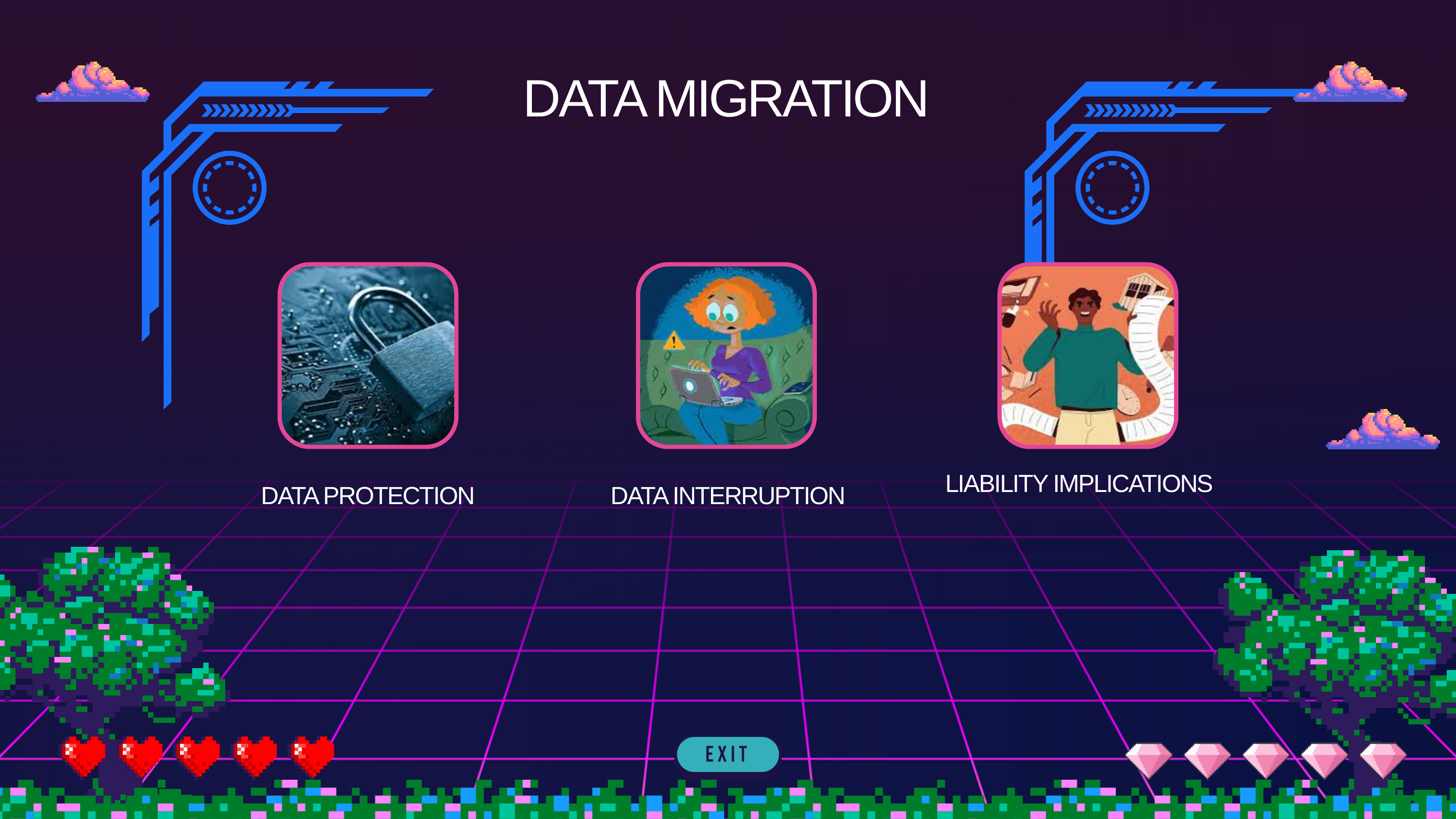

DATA MIGRATION

LIABILITY IMPLICATIONS
DATA PROTECTION
DATA INTERRUPTION